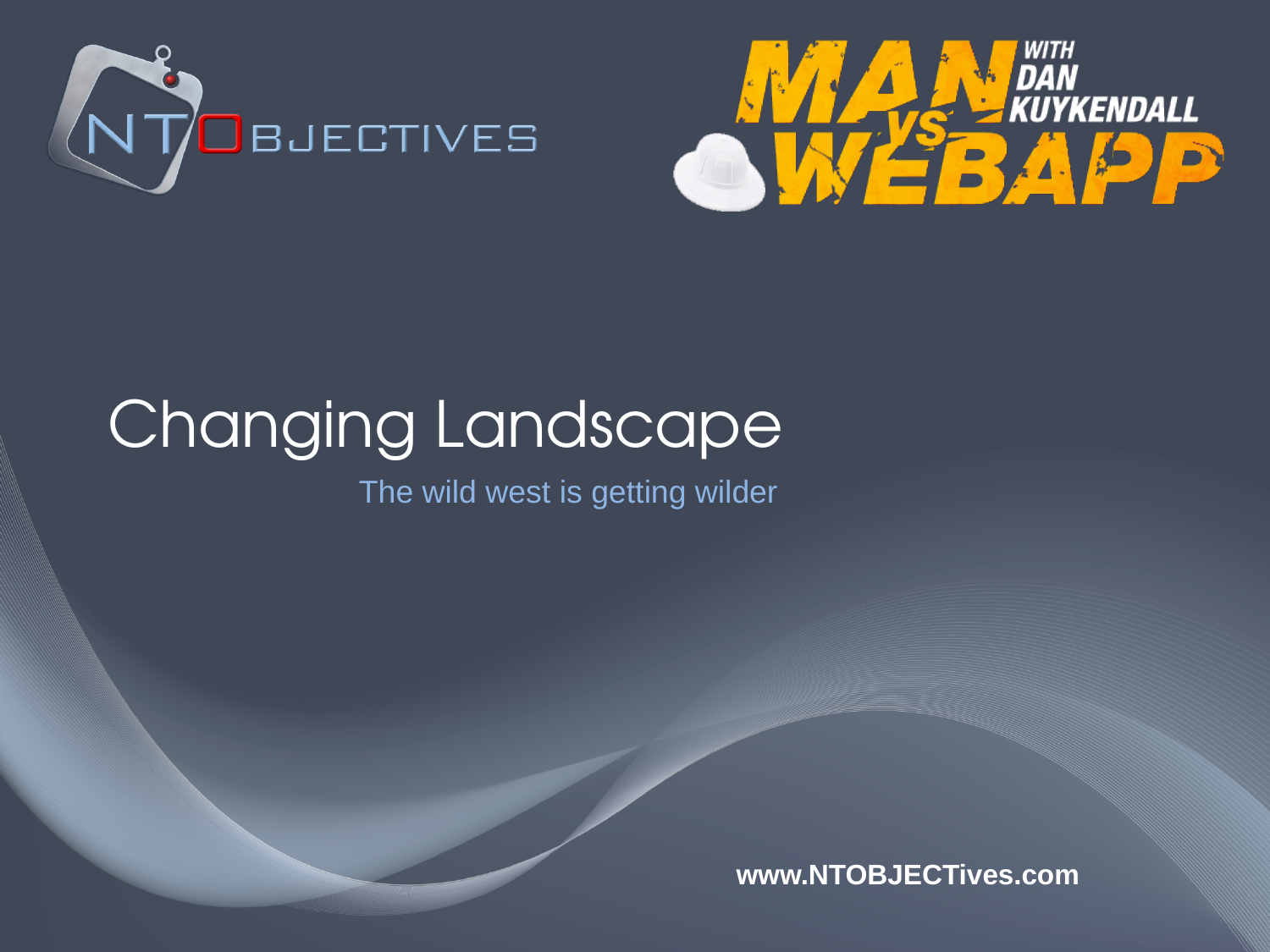

Changing Landscape
The wild west is getting wilder
www.NTOBJECTives.com